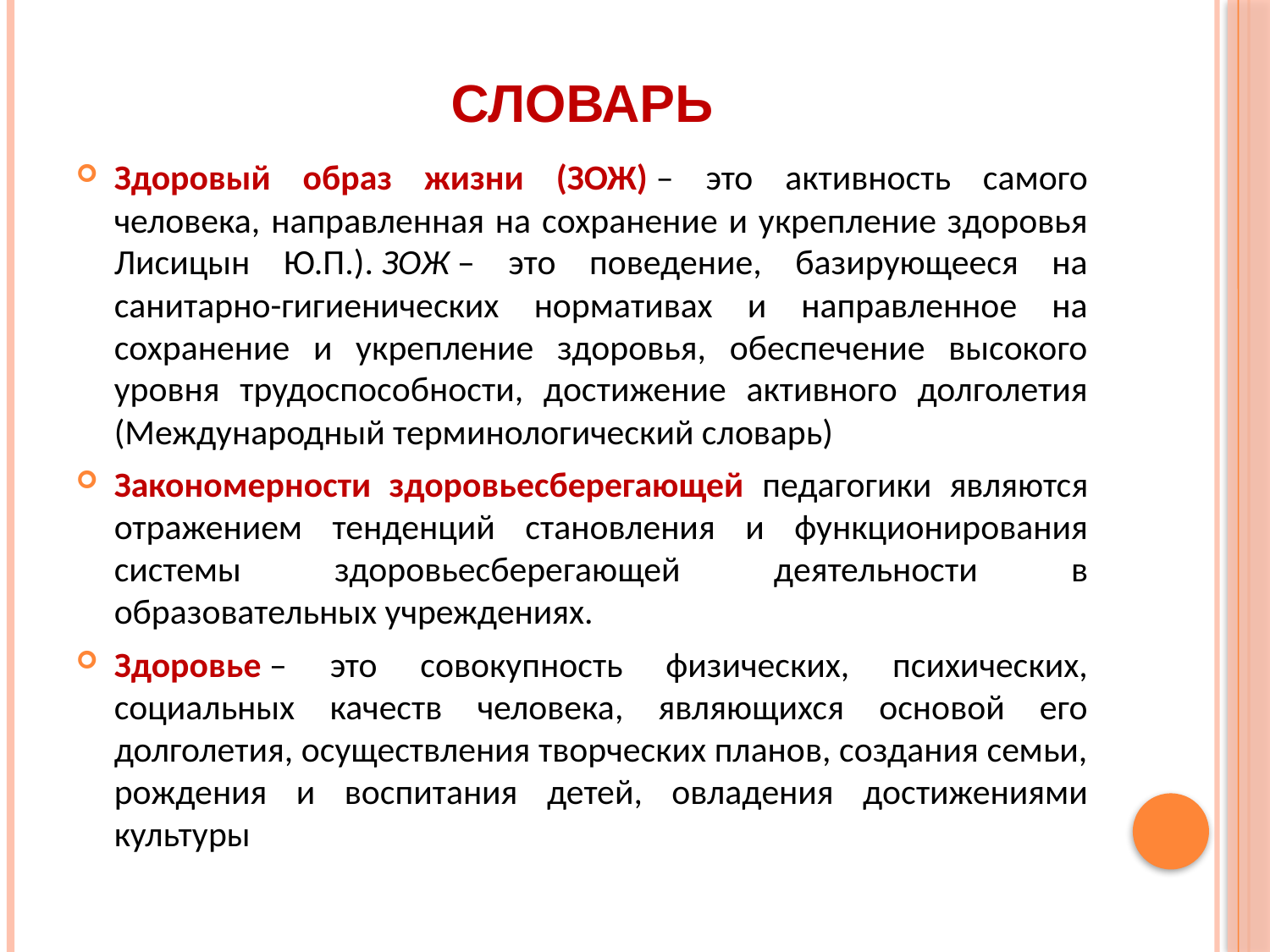

# Словарь
Здоровый образ жизни (ЗОЖ) – это активность самого человека, направленная на сохранение и укрепление здоровья Лисицын Ю.П.). ЗОЖ – это поведение, базирующееся на санитарно-гигиенических нормативах и направленное на сохранение и укрепление здоровья, обеспечение высокого уровня трудоспособности, достижение активного долголетия (Международный терминологический словарь)
Закономерности здоровьесберегающей педагогики являются отражением тенденций становления и функционирования системы здоровьесберегающей деятельности в образовательных учреждениях.
Здоровье – это совокупность физических, психических, социальных качеств человека, являющихся основой его долголетия, осуществления творческих планов, создания семьи, рождения и воспитания детей, овладения достижениями культуры